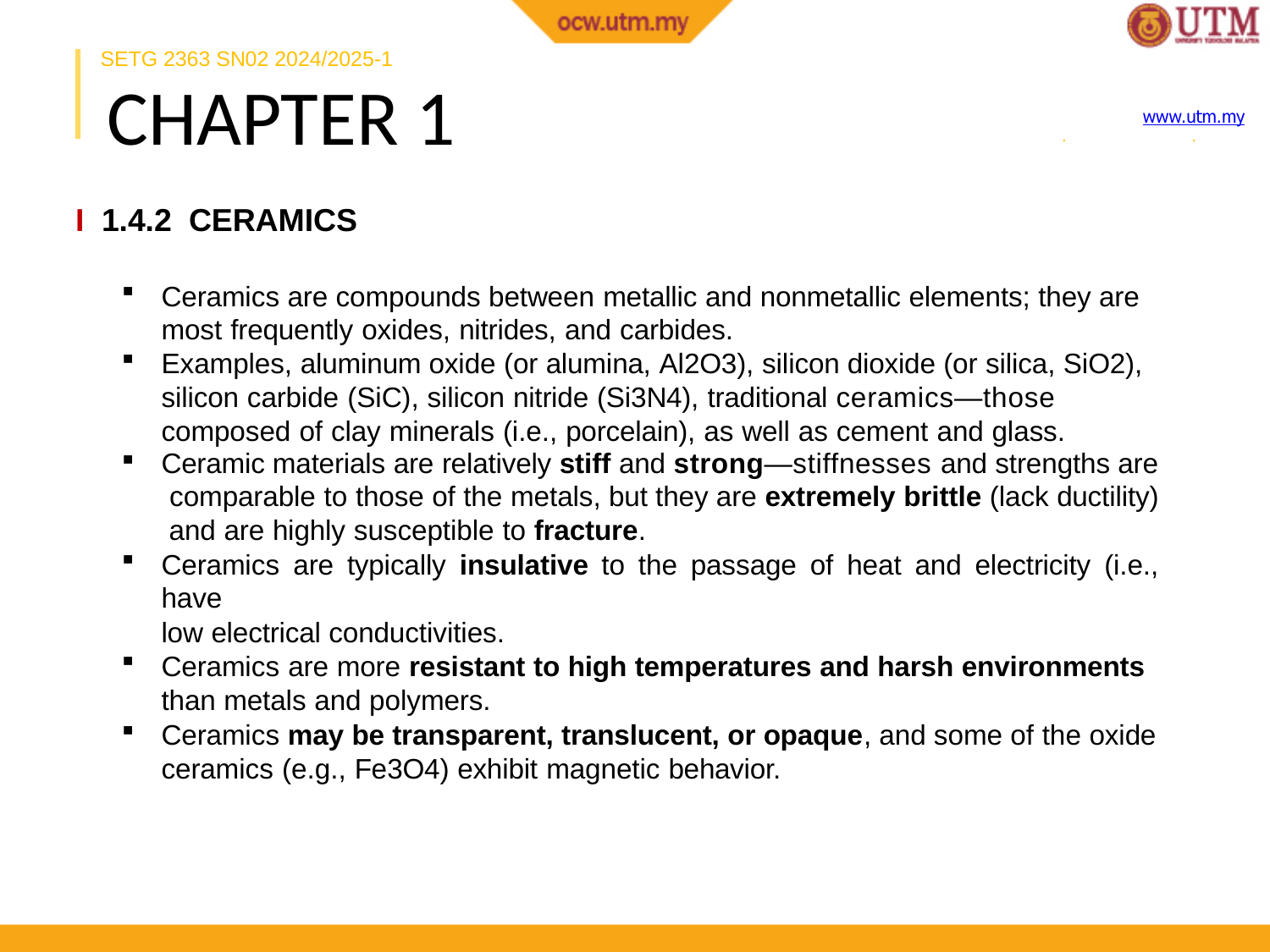

SETG 2363 SN02 2024/2025-1

# CHAPTER 1
www.utm.my
Innovative ·  Entrepreneurial · Global
I 1.4.2 CERAMICS

Ceramics are compounds between metallic and nonmetallic elements; they are  most frequently oxides, nitrides, and carbides.
Examples, aluminum oxide (or alumina, Al2O3), silicon dioxide (or silica, SiO2),  silicon carbide (SiC), silicon nitride (Si3N4), traditional ceramics—those
composed of clay minerals (i.e., porcelain), as well as cement and glass.
Ceramic materials are relatively stiff and strong—stiffnesses and strengths are  comparable to those of the metals, but they are extremely brittle (lack ductility)  and are highly susceptible to fracture.
Ceramics are typically insulative to the passage of heat and electricity (i.e., have
low electrical conductivities.
Ceramics are more resistant to high temperatures and harsh environments
than metals and polymers.
Ceramics may be transparent, translucent, or opaque, and some of the oxide  ceramics (e.g., Fe3O4) exhibit magnetic behavior.